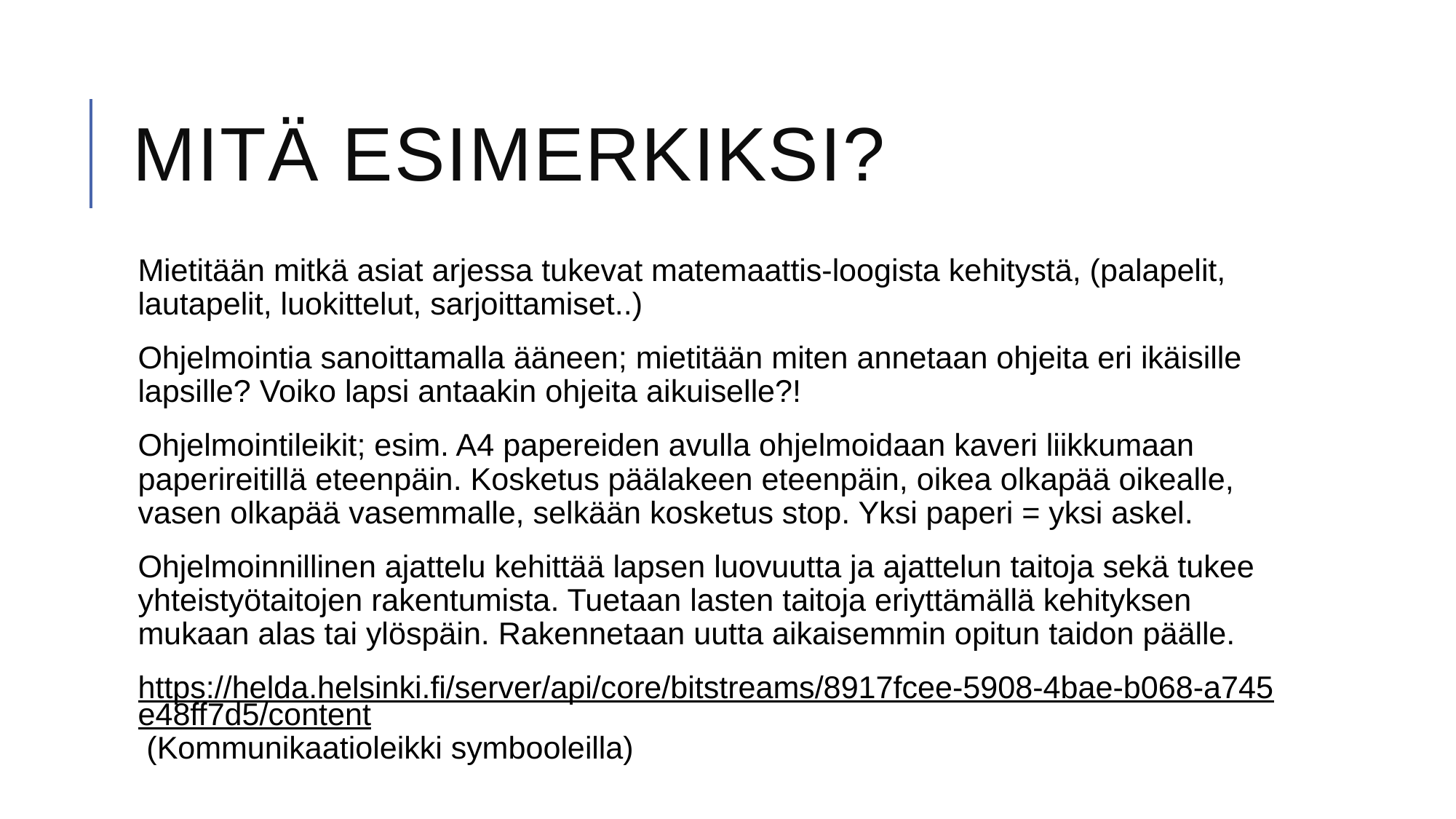

# Mitä esimerkiksi?
Mietitään mitkä asiat arjessa tukevat matemaattis-loogista kehitystä, (palapelit, lautapelit, luokittelut, sarjoittamiset..)
Ohjelmointia sanoittamalla ääneen; mietitään miten annetaan ohjeita eri ikäisille lapsille? Voiko lapsi antaakin ohjeita aikuiselle?!
Ohjelmointileikit; esim. A4 papereiden avulla ohjelmoidaan kaveri liikkumaan paperireitillä eteenpäin. Kosketus päälakeen eteenpäin, oikea olkapää oikealle, vasen olkapää vasemmalle, selkään kosketus stop. Yksi paperi = yksi askel.
Ohjelmoinnillinen ajattelu kehittää lapsen luovuutta ja ajattelun taitoja sekä tukee yhteistyötaitojen rakentumista. Tuetaan lasten taitoja eriyttämällä kehityksen mukaan alas tai ylöspäin. Rakennetaan uutta aikaisemmin opitun taidon päälle.
https://helda.helsinki.fi/server/api/core/bitstreams/8917fcee-5908-4bae-b068-a745e48ff7d5/content (Kommunikaatioleikki symbooleilla)